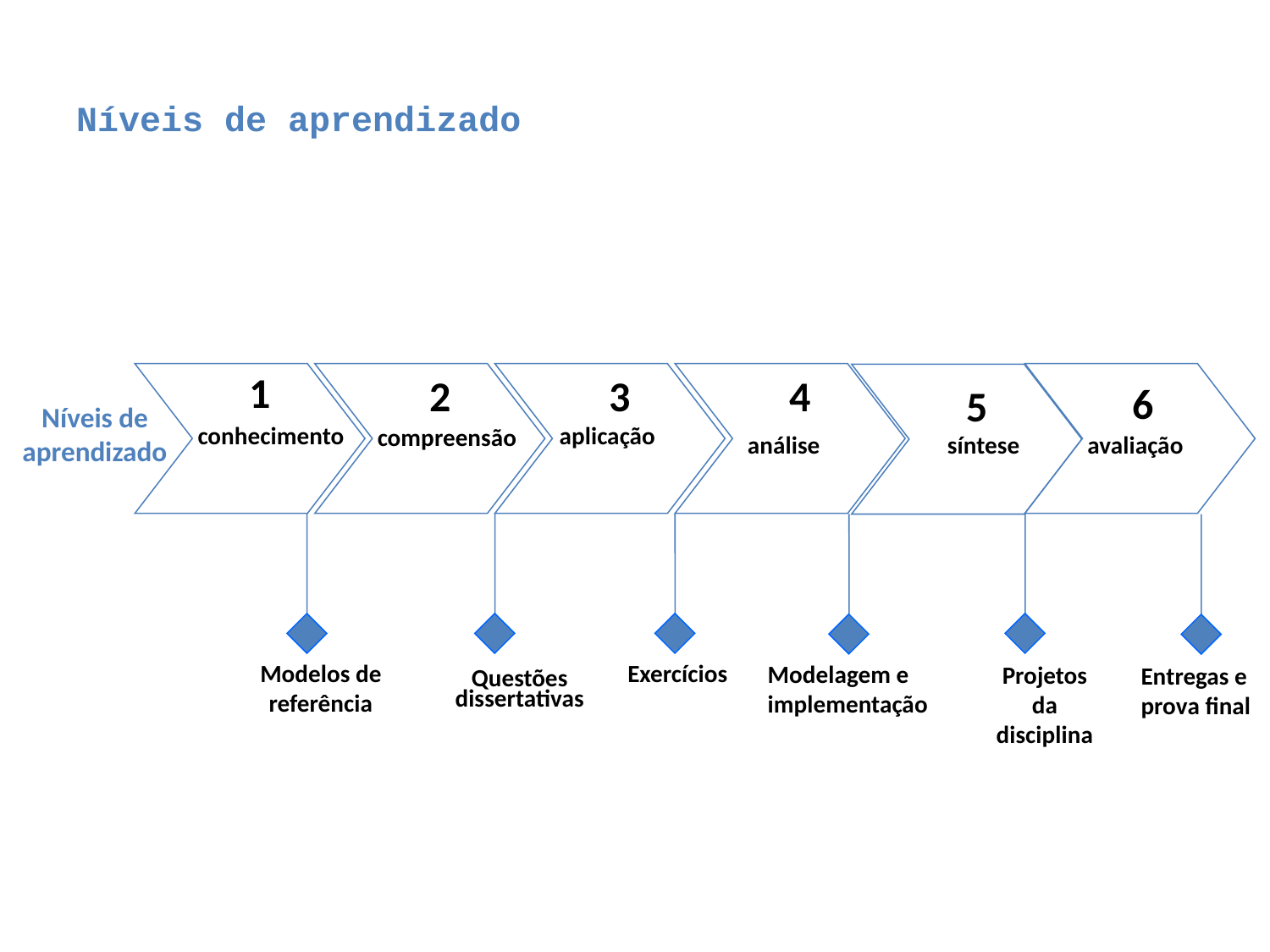

# Níveis de aprendizado
1

2

3

4

6
5
Níveis de aprendizado
conhecimento
aplicação
avaliação
compreensão
análise
síntese

Modelos de referência
Exercícios
Modelagem e implementação
Projetos da disciplina
Entregas e prova final
Questões dissertativas